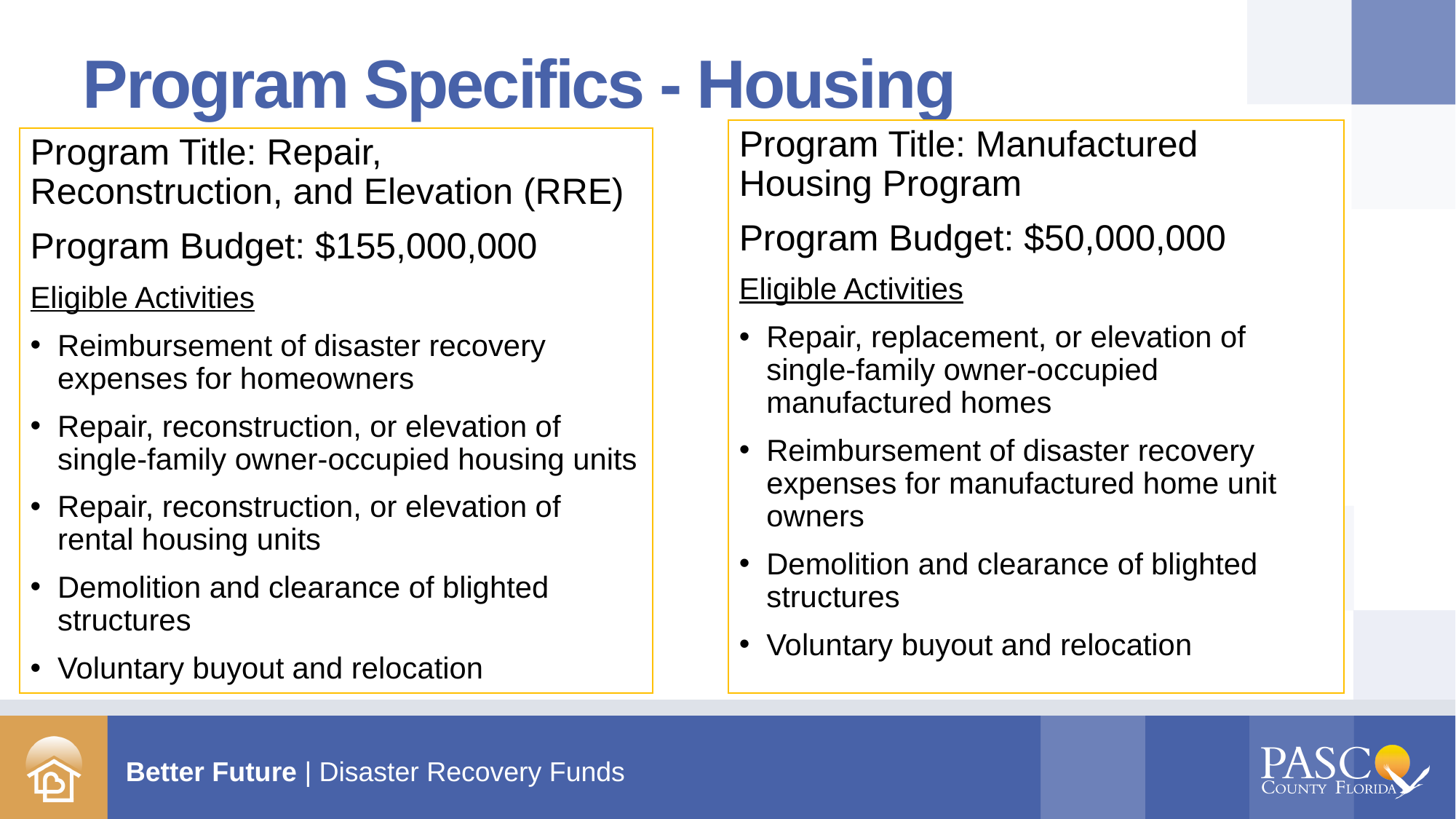

# Program Specifics - Housing
Program Title: Manufactured Housing Program
Program Budget: $50,000,000
Eligible Activities
Repair, replacement, or elevation of single-family owner-occupied manufactured homes
Reimbursement of disaster recovery expenses for manufactured home unit owners
Demolition and clearance of blighted structures
Voluntary buyout and relocation

Program Title: Repair, Reconstruction, and Elevation (RRE)
Program Budget: $155,000,000
Eligible Activities
Reimbursement of disaster recovery expenses for homeowners
Repair, reconstruction, or elevation of single-family owner-occupied housing units
Repair, reconstruction, or elevation of rental housing units
Demolition and clearance of blighted structures
Voluntary buyout and relocation